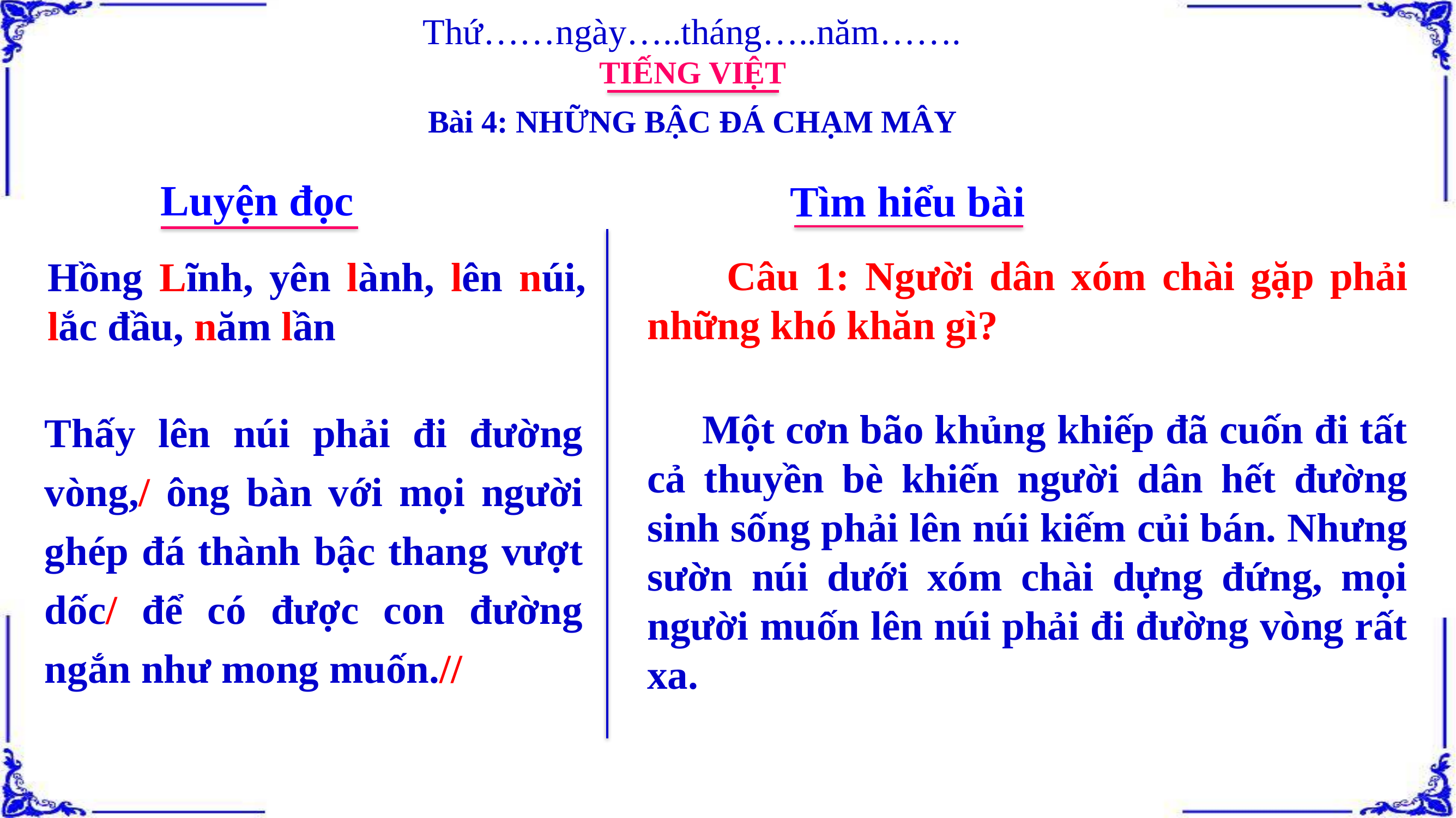

Thứ……ngày…..tháng…..năm…….
TIẾNG VIỆT
Bài 4: NHỮNG BẬC ĐÁ CHẠM MÂY
Luyện đọc
Tìm hiểu bài
     Câu 1: Người dân xóm chài gặp phải những khó khăn gì?
Hồng Lĩnh, yên lành, lên núi, lắc đầu, năm lần
Thấy lên núi phải đi đường vòng,/ ông bàn với mọi người ghép đá thành bậc thang vượt dốc/ để có được con đường ngắn như mong muốn.//
     Một cơn bão khủng khiếp đã cuốn đi tất cả thuyền bè khiến người dân hết đường sinh sống phải lên núi kiếm củi bán. Nhưng sườn núi dưới xóm chài dựng đứng, mọi người muốn lên núi phải đi đường vòng rất xa.